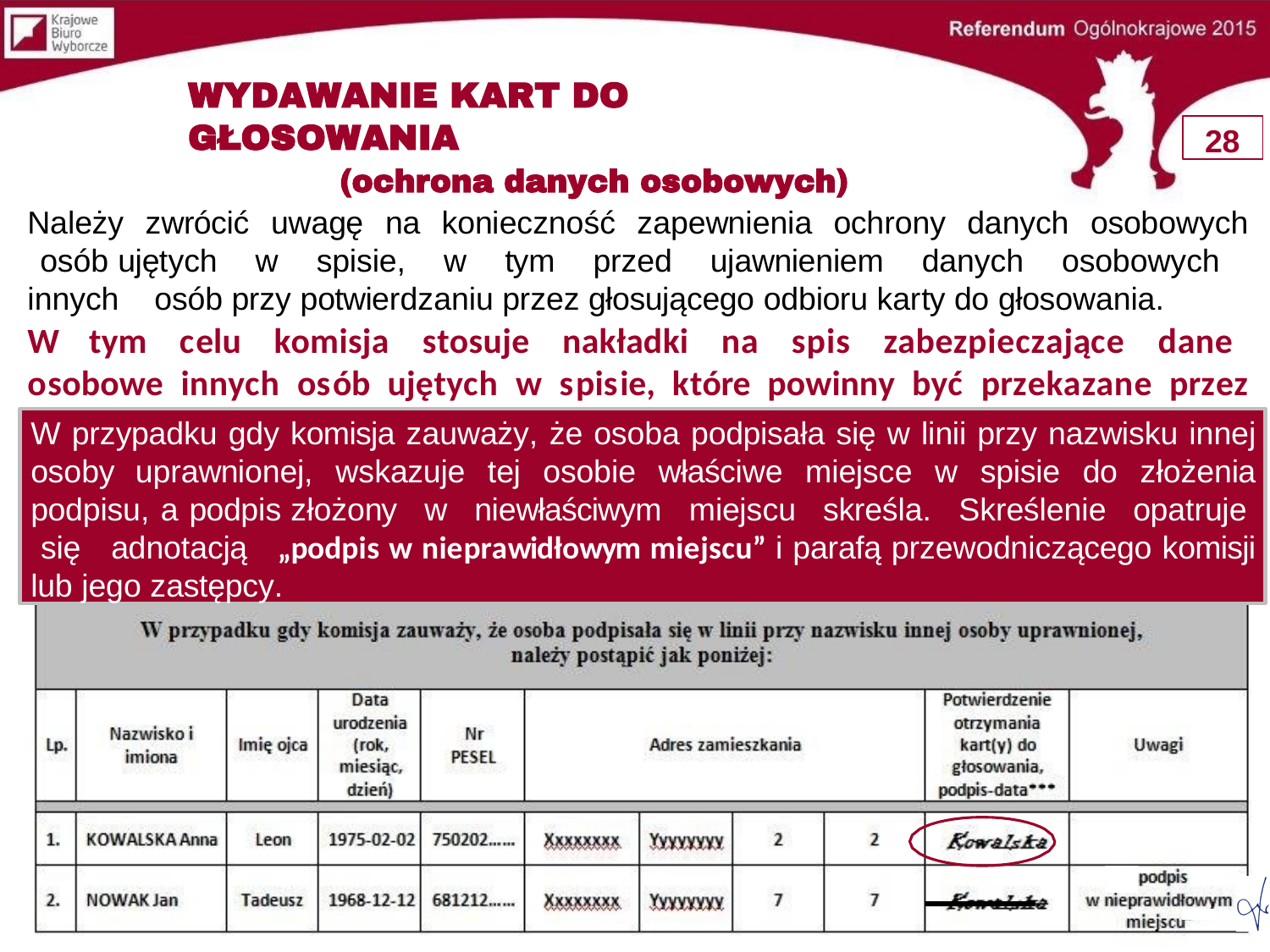

# WYDAWANIE KART DO GŁOSOWANIA
(ochrona danych osobowych)
28
Należy  zwrócić  uwagę  na  konieczność  zapewnienia  ochrony  danych  osobowych  osób ujętych    w    spisie,    w    tym    przed    ujawnieniem    danych    osobowych    innych    osób przy potwierdzaniu przez głosującego odbioru karty do głosowania.
W  tym  celu  komisja  stosuje  nakładki  na  spis  zabezpieczające  dane  osobowe innych osób ujętych w spisie, które powinny być przekazane przez urząd gminy.
W przypadku gdy komisja zauważy, że osoba podpisała się w linii przy nazwisku innej osoby uprawnionej, wskazuje tej osobie właściwe miejsce w spisie do złożenia podpisu, a podpis złożony   w   niewłaściwym   miejscu   skreśla.   Skreślenie   opatruje   się   adnotacją   „podpis w nieprawidłowym miejscu” i parafą przewodniczącego komisji lub jego zastępcy.